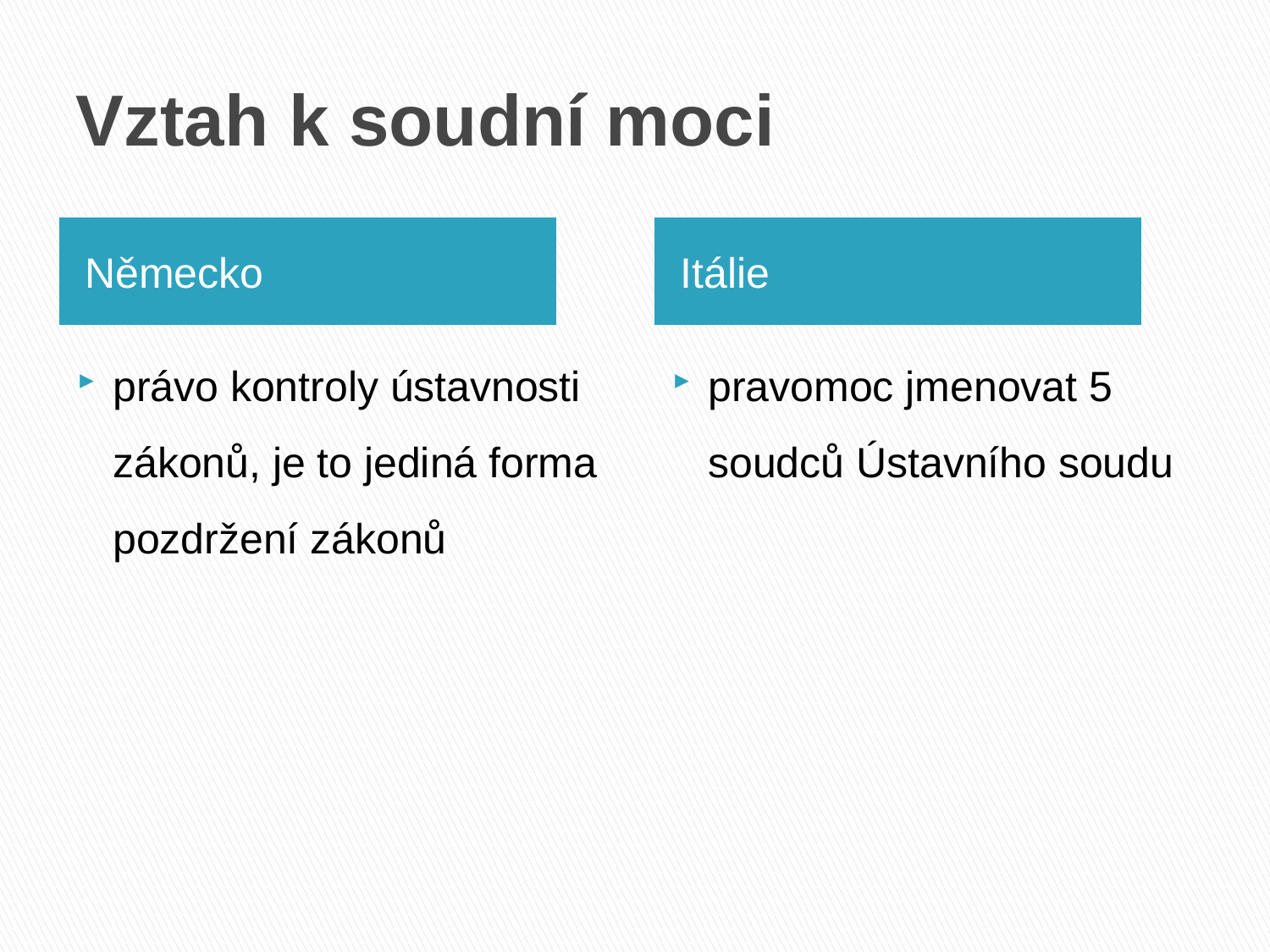

# Vztah k soudní moci
Německo
Itálie
právo kontroly ústavnosti zákonů, je to jediná forma pozdržení zákonů
pravomoc jmenovat 5 soudců Ústavního soudu